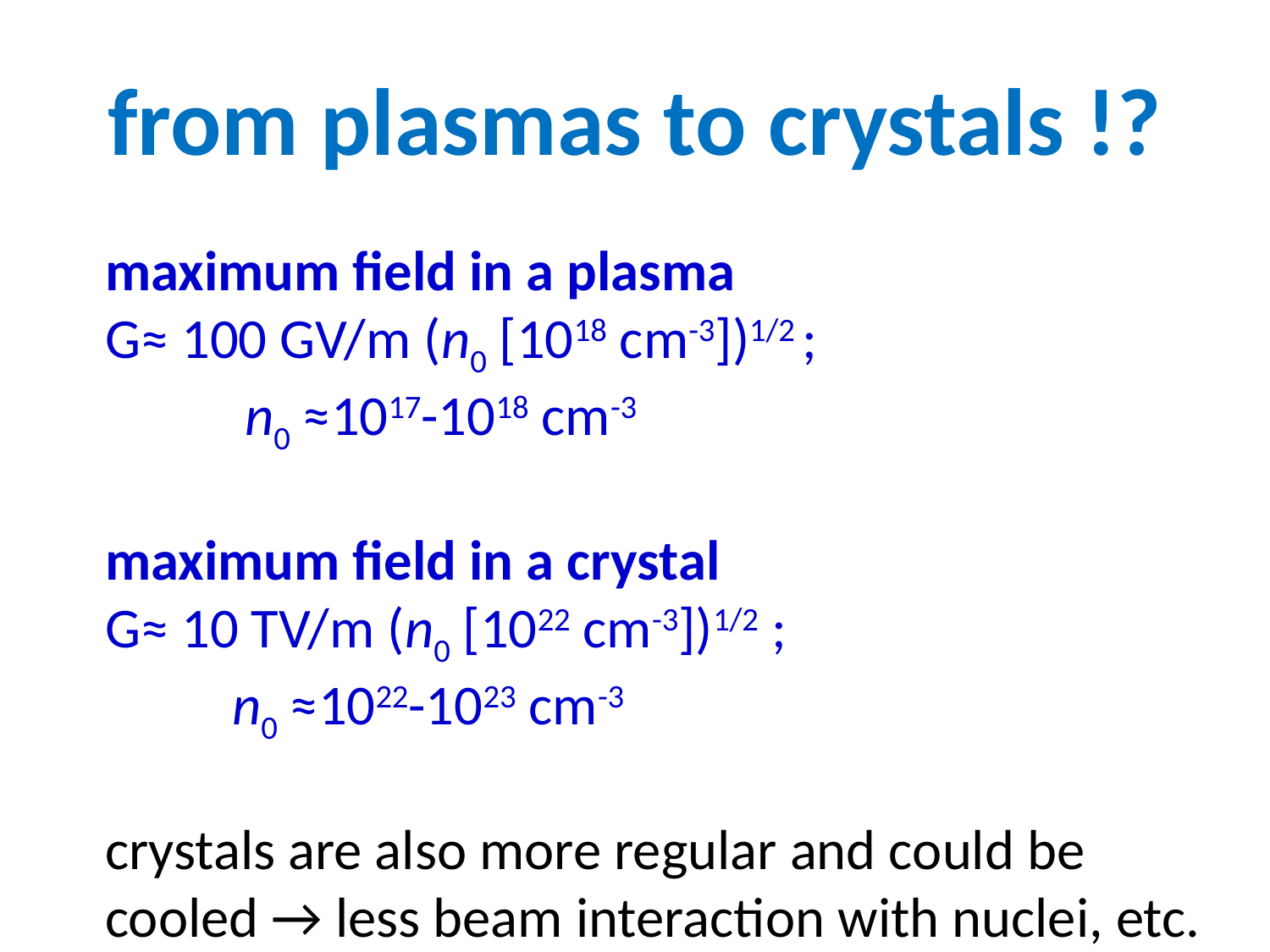

# from plasmas to crystals !?
maximum field in a plasma
G≈ 100 GV/m (n0 [1018 cm-3])1/2 ;
	 n0 ≈1017-1018 cm-3

maximum field in a crystal
G≈ 10 TV/m (n0 [1022 cm-3])1/2 ;
	n0 ≈1022-1023 cm-3

crystals are also more regular and could be cooled → less beam interaction with nuclei, etc.